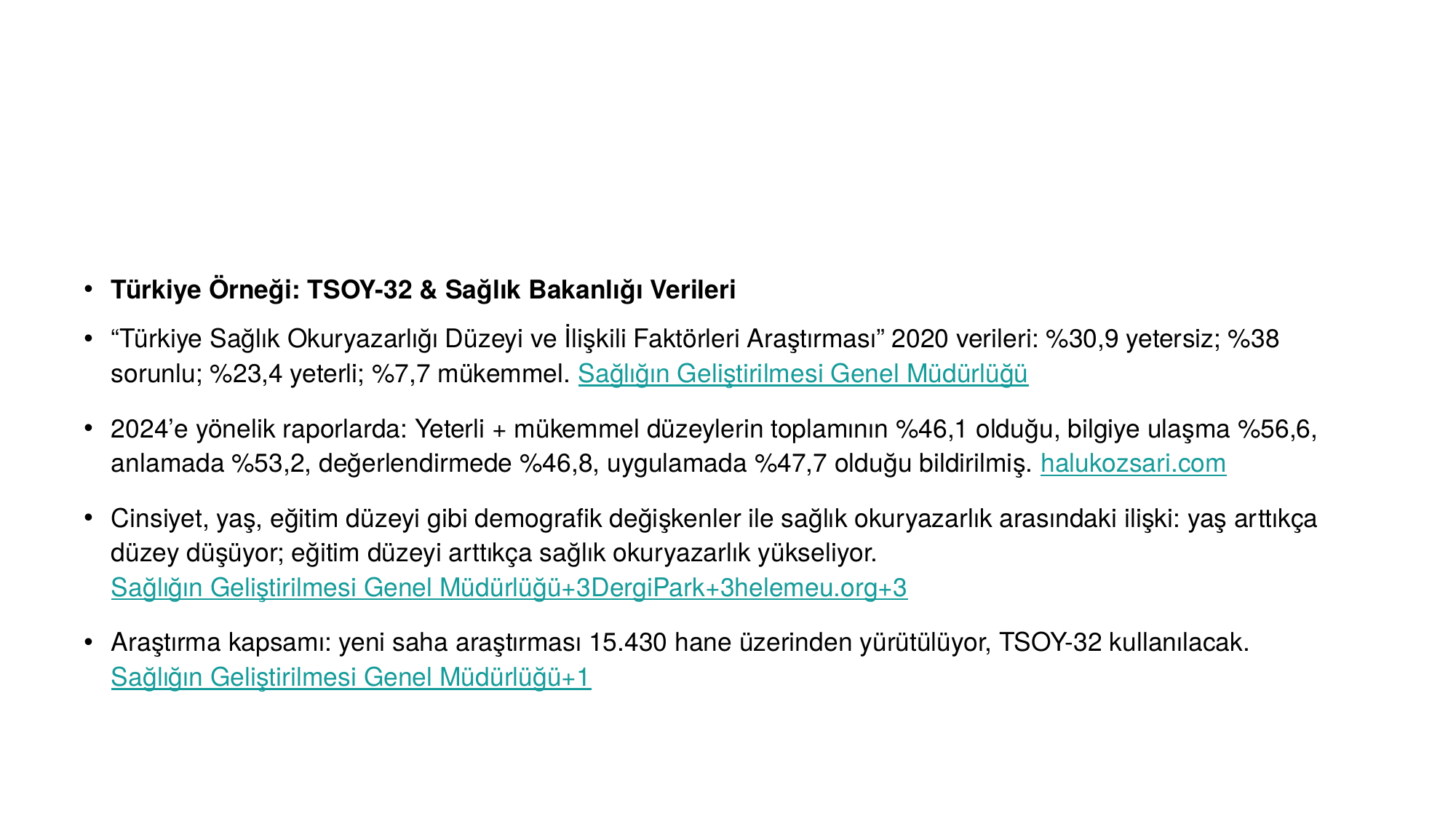

#
Türkiye Örneği: TSOY-32 & Sağlık Bakanlığı Verileri
“Türkiye Sağlık Okuryazarlığı Düzeyi ve İlişkili Faktörleri Araştırması” 2020 verileri: %30,9 yetersiz; %38 sorunlu; %23,4 yeterli; %7,7 mükemmel. Sağlığın Geliştirilmesi Genel Müdürlüğü
2024’e yönelik raporlarda: Yeterli + mükemmel düzeylerin toplamının %46,1 olduğu, bilgiye ulaşma %56,6, anlamada %53,2, değerlendirmede %46,8, uygulamada %47,7 olduğu bildirilmiş. halukozsari.com
Cinsiyet, yaş, eğitim düzeyi gibi demografik değişkenler ile sağlık okuryazarlık arasındaki ilişki: yaş arttıkça düzey düşüyor; eğitim düzeyi arttıkça sağlık okuryazarlık yükseliyor. Sağlığın Geliştirilmesi Genel Müdürlüğü+3DergiPark+3helemeu.org+3
Araştırma kapsamı: yeni saha araştırması 15.430 hane üzerinden yürütülüyor, TSOY-32 kullanılacak. Sağlığın Geliştirilmesi Genel Müdürlüğü+1